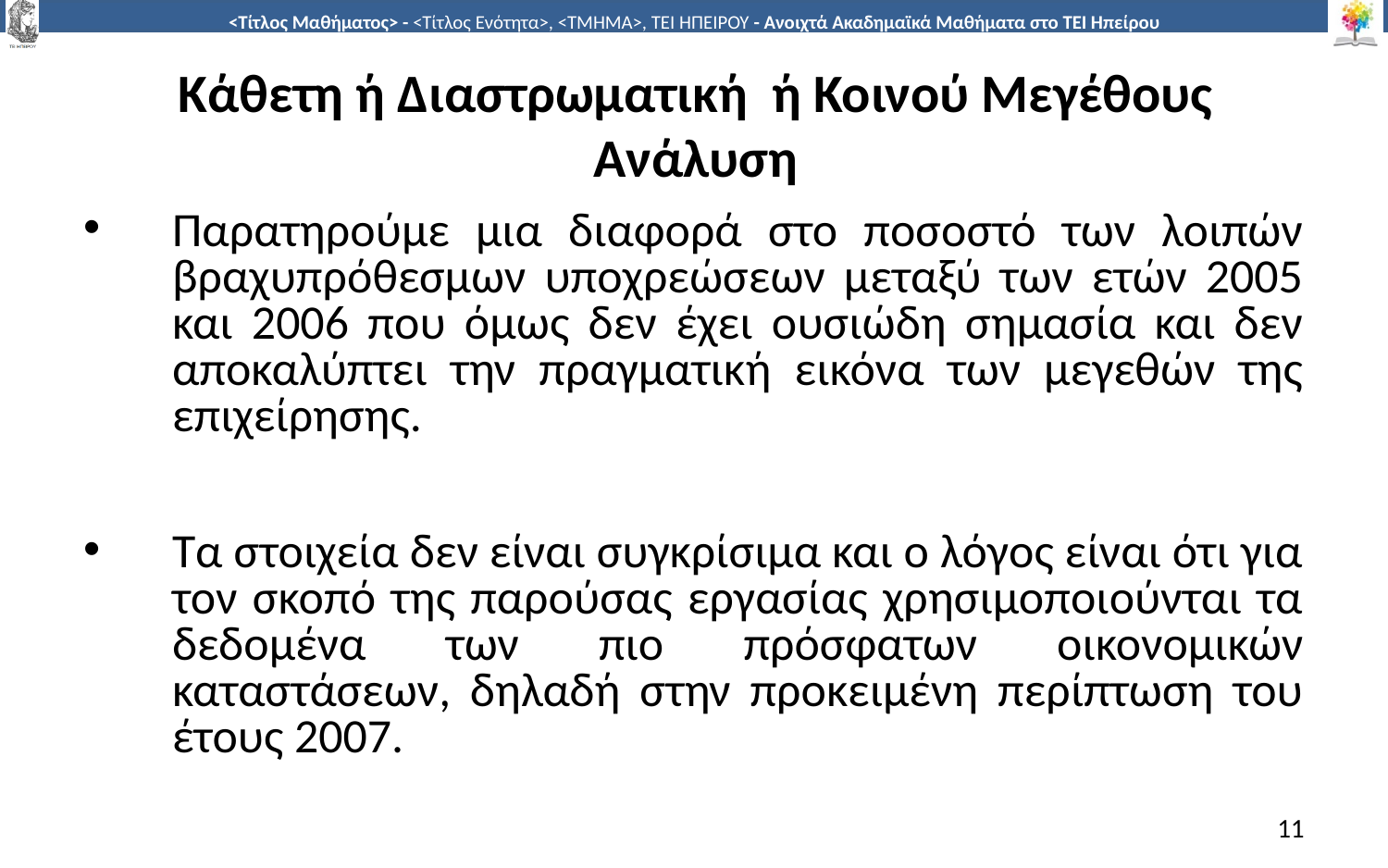

# Κάθετη ή Διαστρωματική  ή Κοινού Μεγέθους Ανάλυση
Παρατηρούμε μια διαφορά στο ποσοστό των λοιπών βραχυπρόθεσμων υποχρεώσεων μεταξύ των ετών 2005 και 2006 που όμως δεν έχει ουσιώδη σημασία και δεν αποκαλύπτει την πραγματική εικόνα των μεγεθών της επιχείρησης.

Τα στοιχεία δεν είναι συγκρίσιμα και ο λόγος είναι ότι για τον σκοπό της παρούσας εργασίας χρησιμοποιούνται τα δεδομένα των πιο πρόσφατων οικονομικών καταστάσεων, δηλαδή στην προκειμένη περίπτωση του έτους 2007.

11